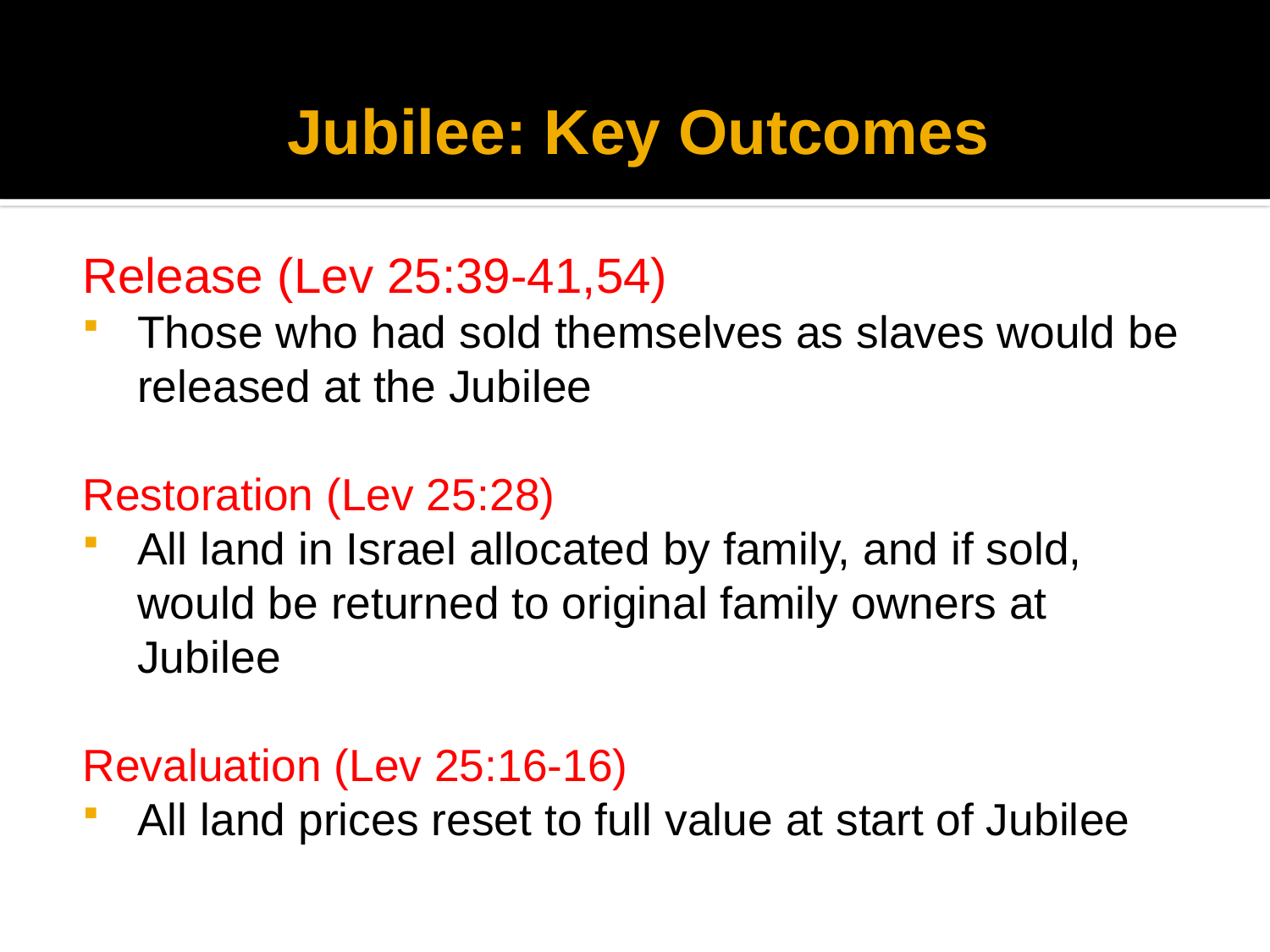

# Jubilee: Key Outcomes
Release (Lev 25:39-41,54)
Those who had sold themselves as slaves would be released at the Jubilee

Restoration (Lev 25:28)
All land in Israel allocated by family, and if sold, would be returned to original family owners at Jubilee

Revaluation (Lev 25:16-16)
All land prices reset to full value at start of Jubilee